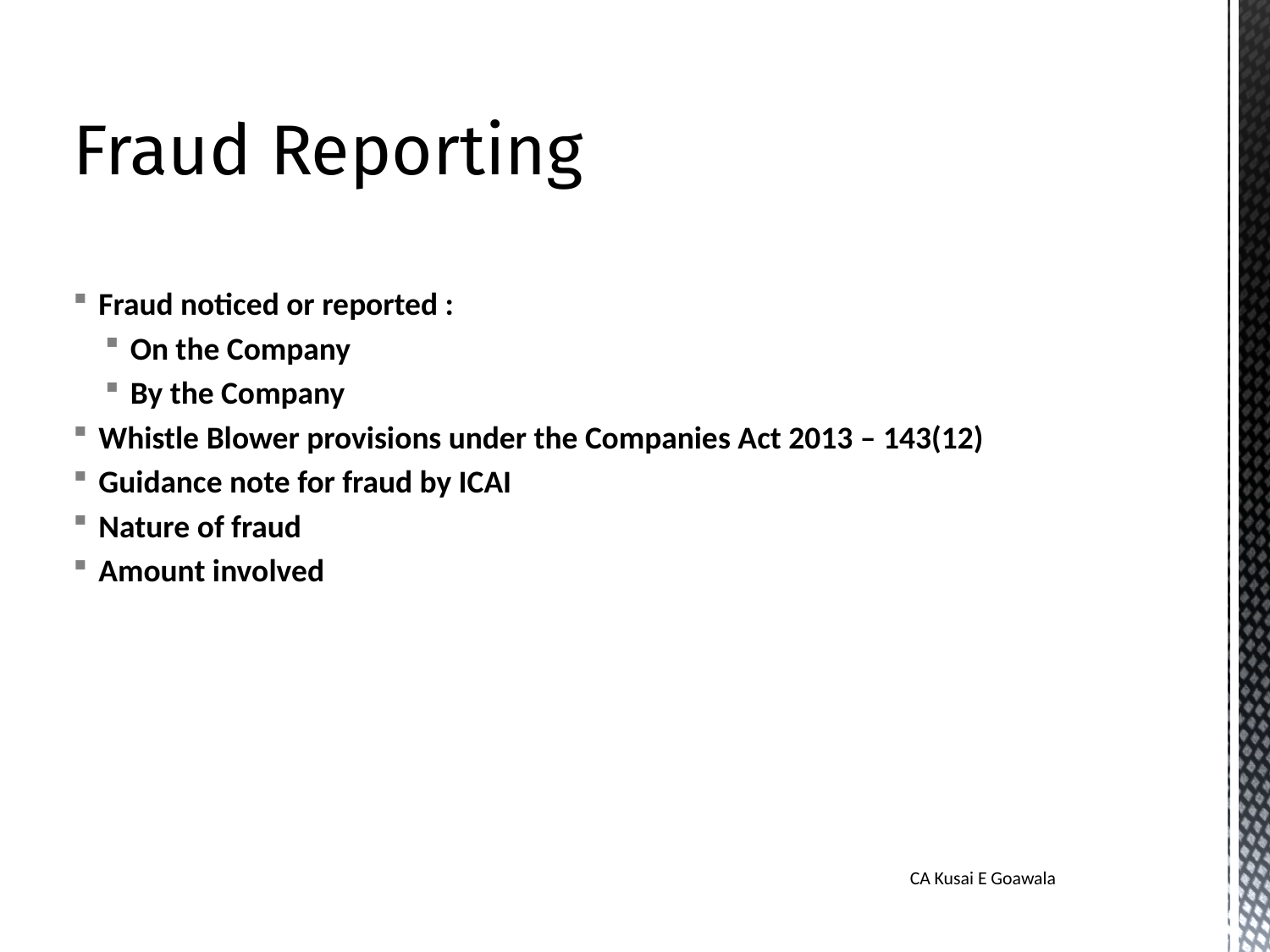

# Fraud Reporting
Fraud noticed or reported :
On the Company
By the Company
Whistle Blower provisions under the Companies Act 2013 – 143(12)
Guidance note for fraud by ICAI
Nature of fraud
Amount involved

CA Kusai E Goawala